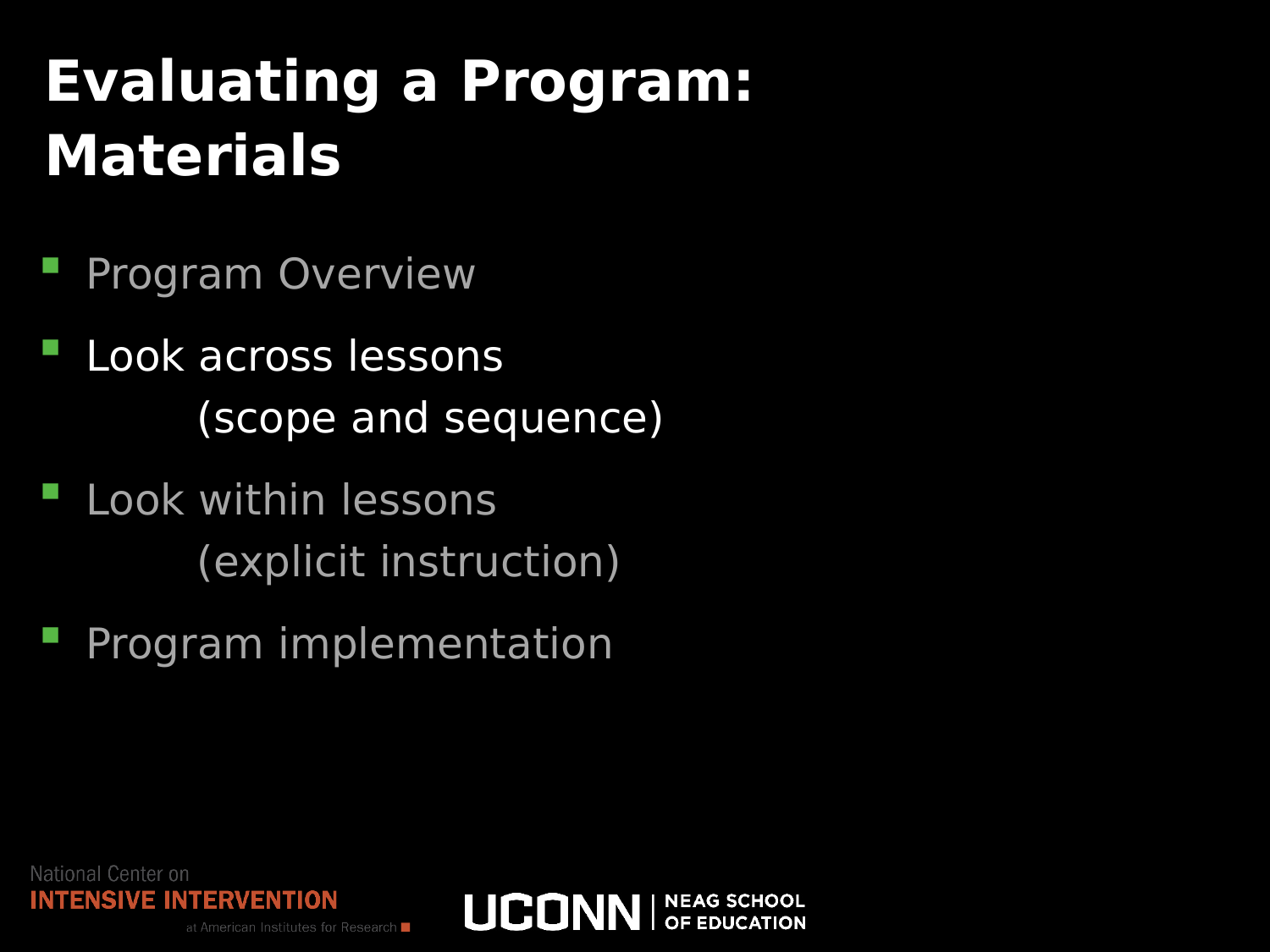

# Evaluating a Program: Materials
Program Overview
Look across lessons
	(scope and sequence)
Look within lessons
	(explicit instruction)
Program implementation